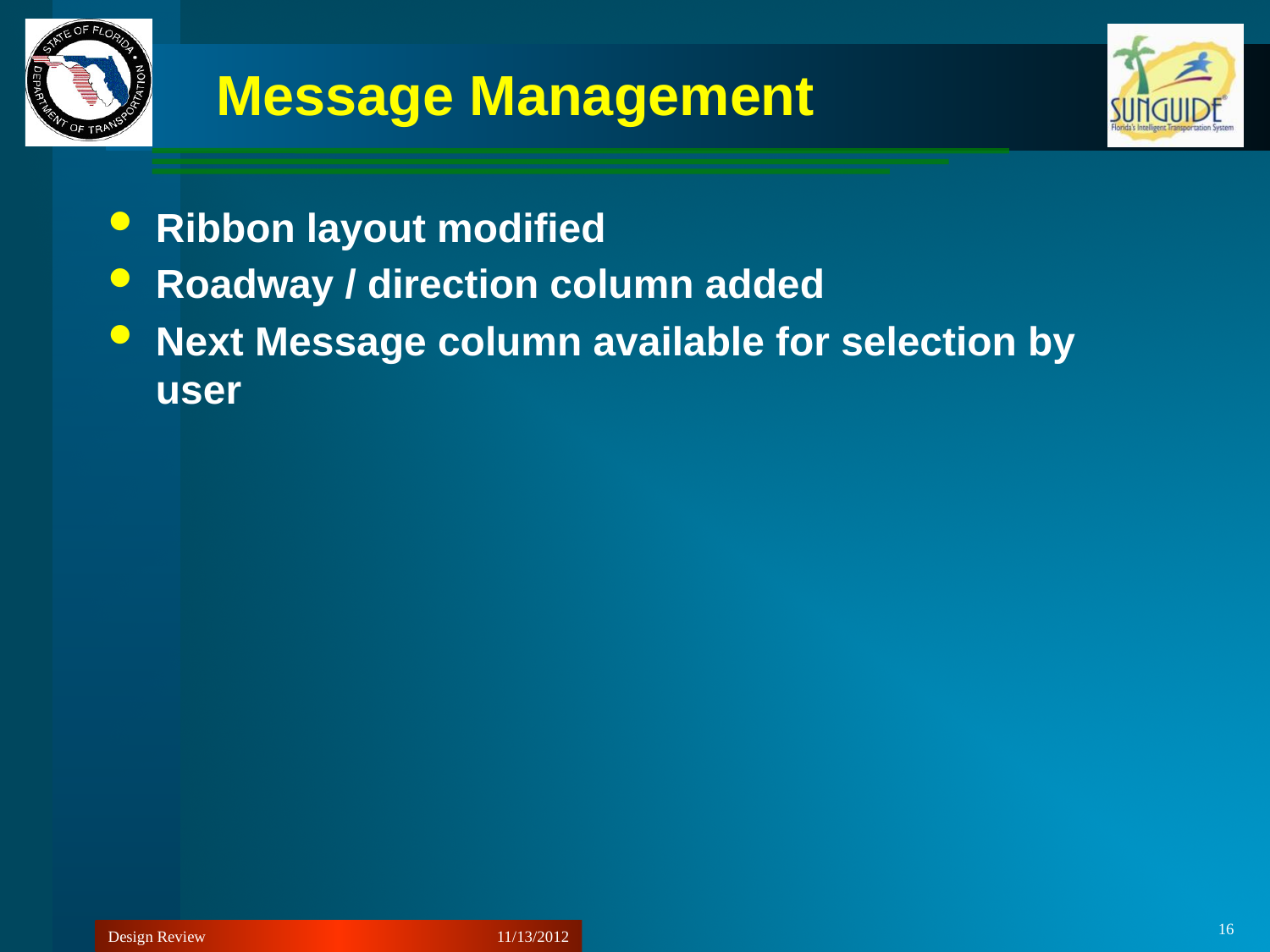

# Message Management
Ribbon layout modified
Roadway / direction column added
Next Message column available for selection by user
16
Design Review
11/13/2012